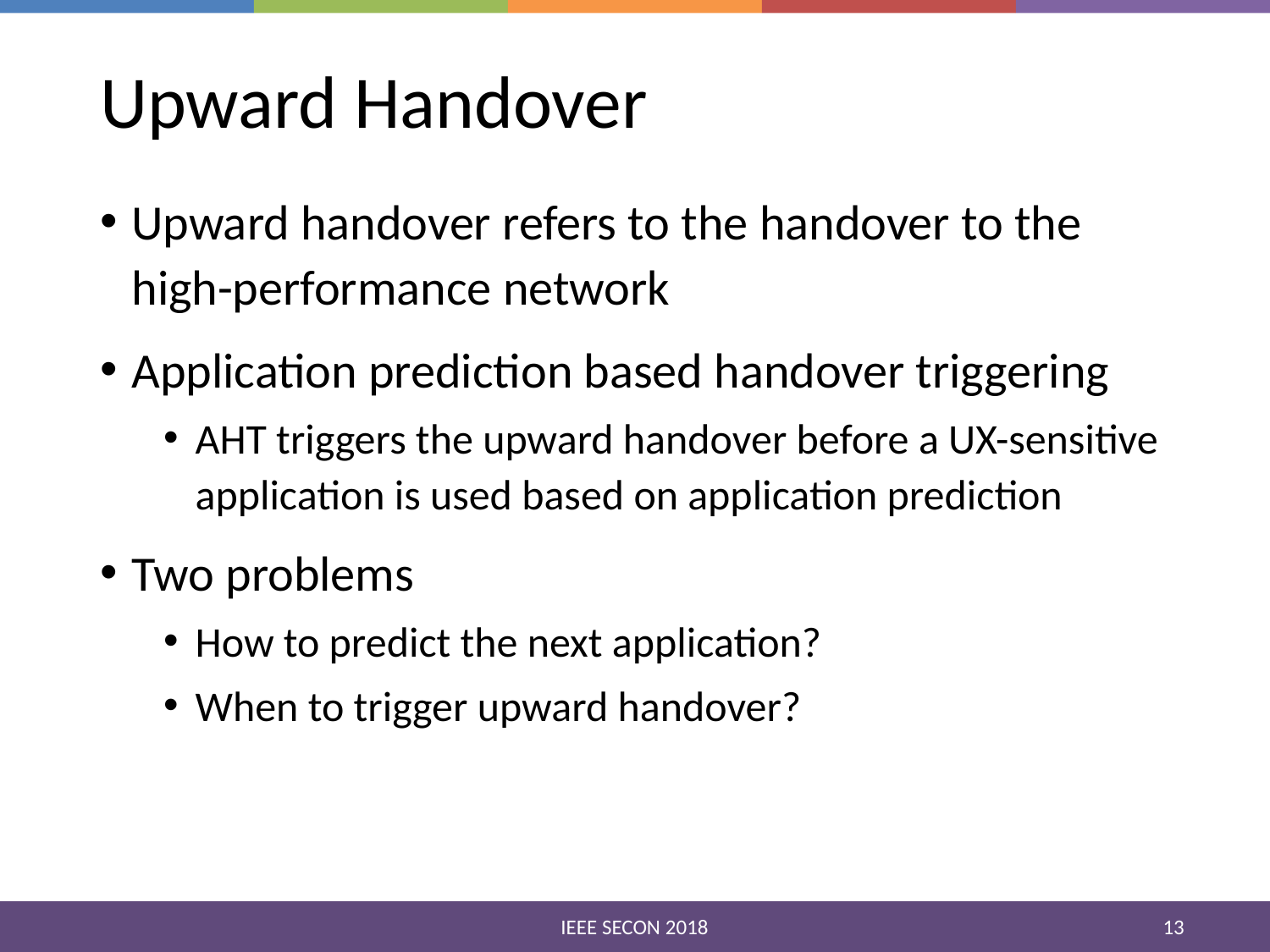

# Upward Handover
Upward handover refers to the handover to the high-performance network
Application prediction based handover triggering
AHT triggers the upward handover before a UX-sensitive application is used based on application prediction
Two problems
How to predict the next application?
When to trigger upward handover?
13